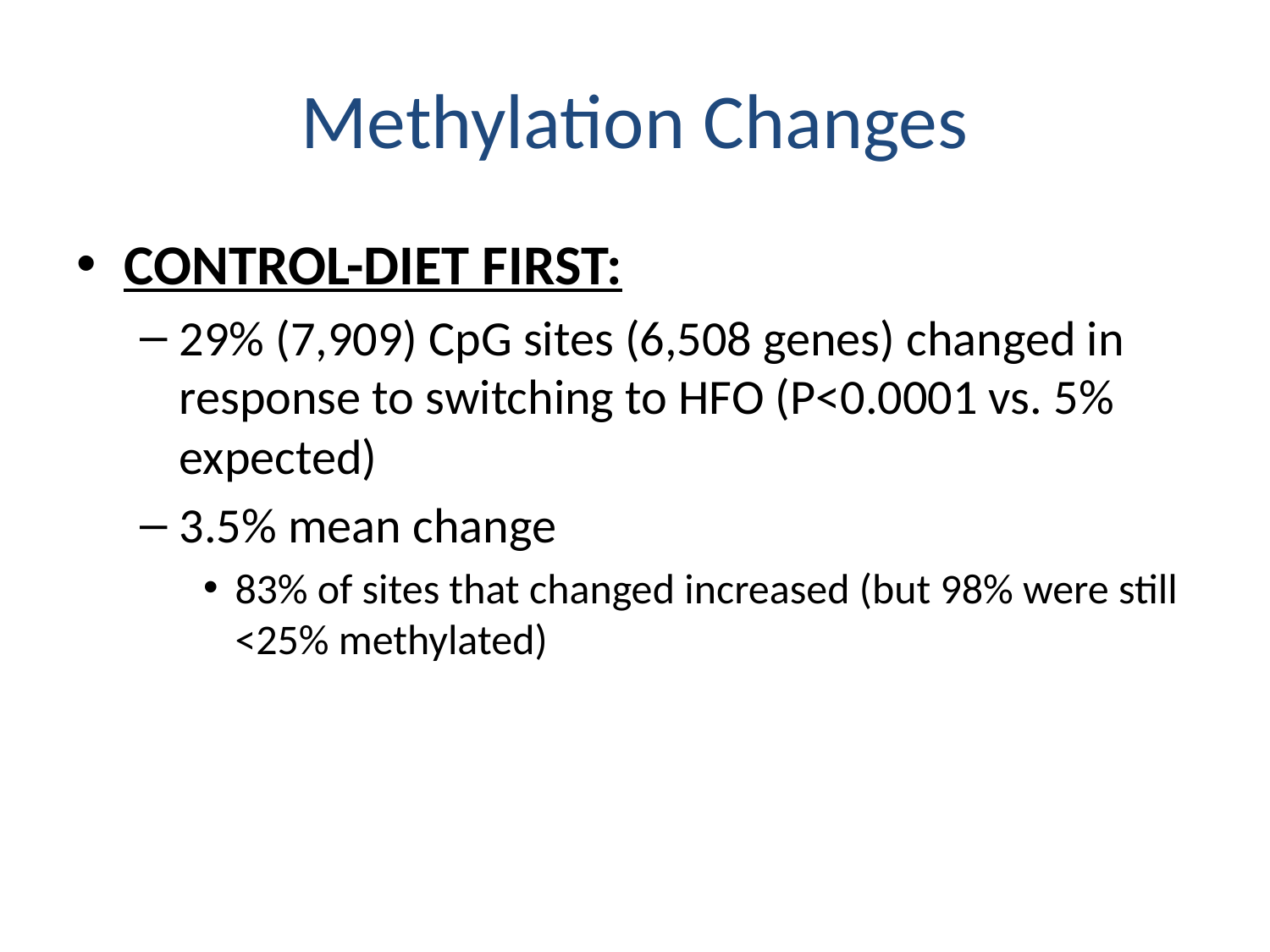

# Methylation Changes
CONTROL-DIET FIRST:
29% (7,909) CpG sites (6,508 genes) changed in response to switching to HFO (P<0.0001 vs. 5% expected)
3.5% mean change
83% of sites that changed increased (but 98% were still <25% methylated)